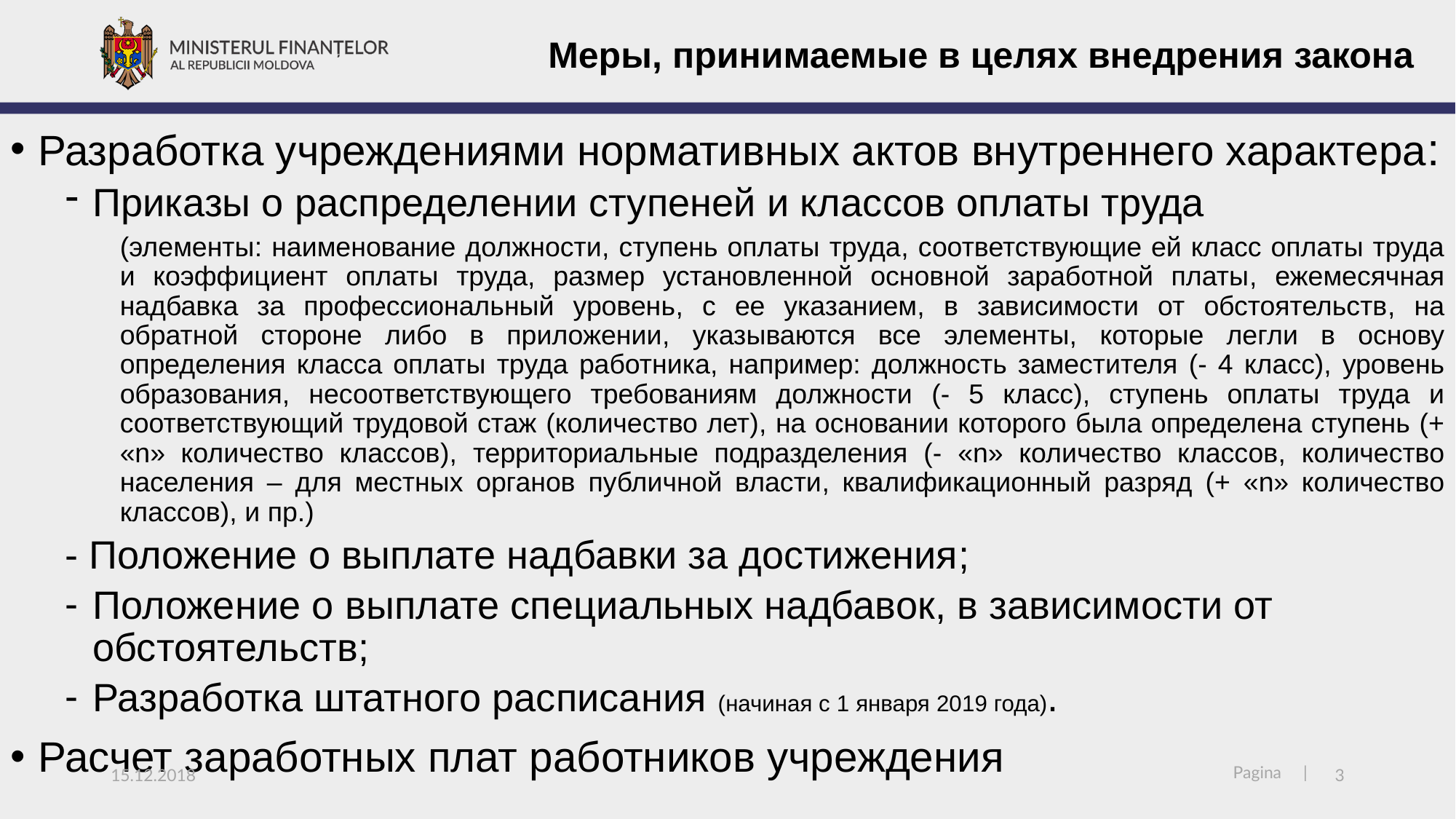

Меры, принимаемые в целях внедрения закона
Разработка учреждениями нормативных актов внутреннего характера:
Приказы о распределении ступеней и классов оплаты труда
(элементы: наименование должности, ступень оплаты труда, соответствующие ей класс оплаты труда и коэффициент оплаты труда, размер установленной основной заработной платы, ежемесячная надбавка за профессиональный уровень, с ее указанием, в зависимости от обстоятельств, на обратной стороне либо в приложении, указываются все элементы, которые легли в основу определения класса оплаты труда работника, например: должность заместителя (- 4 класс), уровень образования, несоответствующего требованиям должности (- 5 класс), ступень оплаты труда и соответствующий трудовой стаж (количество лет), на основании которого была определена ступень (+ «n» количество классов), территориальные подразделения (- «n» количество классов, количество населения – для местных органов публичной власти, квалификационный разряд (+ «n» количество классов), и пр.)
- Положение о выплате надбавки за достижения;
Положение о выплате специальных надбавок, в зависимости от обстоятельств;
Разработка штатного расписания (начиная с 1 января 2019 года).
Расчет заработных плат работников учреждения

15.12.2018
3